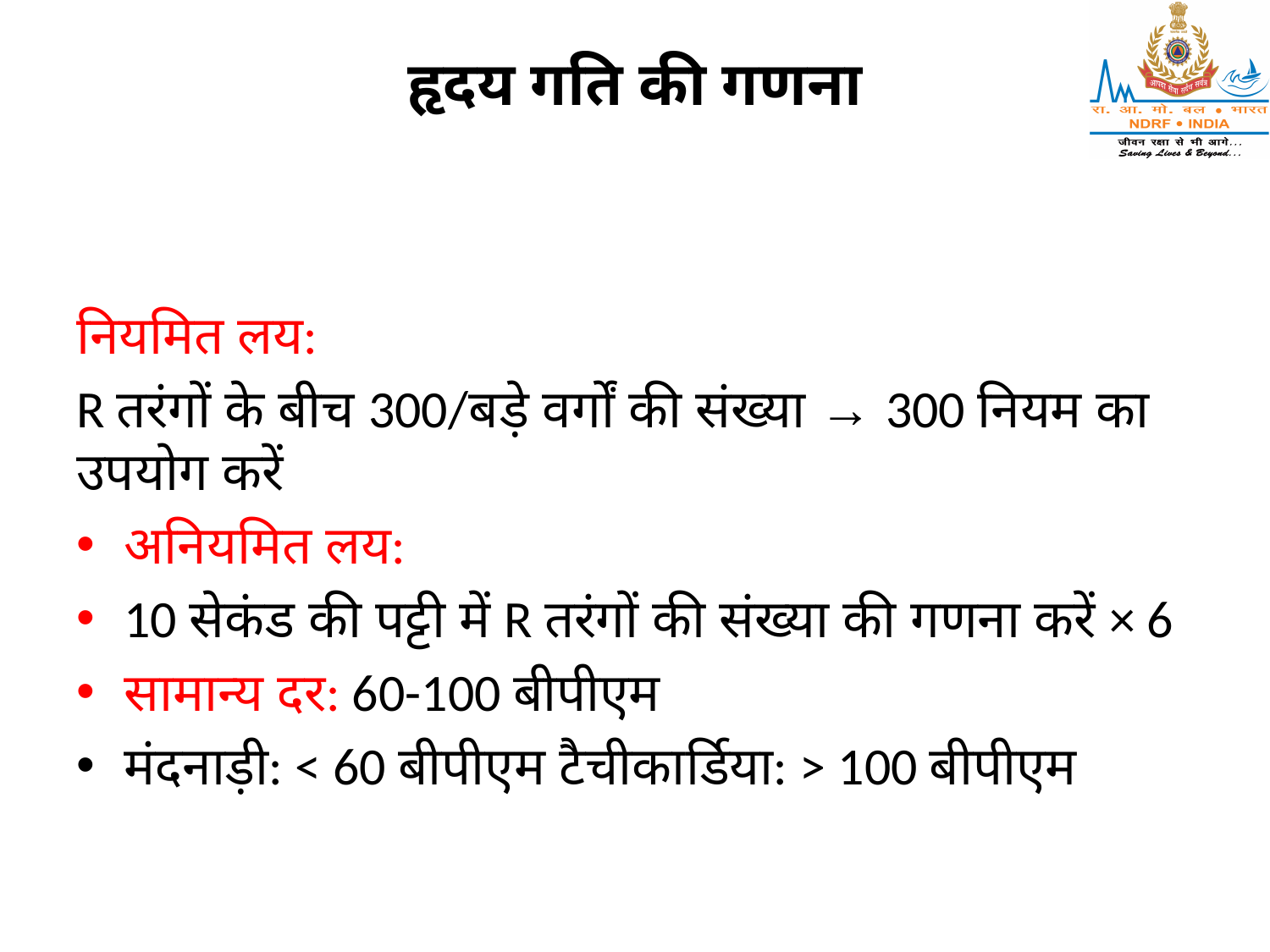

# हृदय गति की गणना

नियमित लय:
R तरंगों के बीच 300/बड़े वर्गों की संख्या → 300 नियम का उपयोग करें
अनियमित लय:
10 सेकंड की पट्टी में R तरंगों की संख्या की गणना करें × 6
सामान्य दर: 60-100 बीपीएम
मंदनाड़ी: < 60 बीपीएम टैचीकार्डिया: > 100 बीपीएम